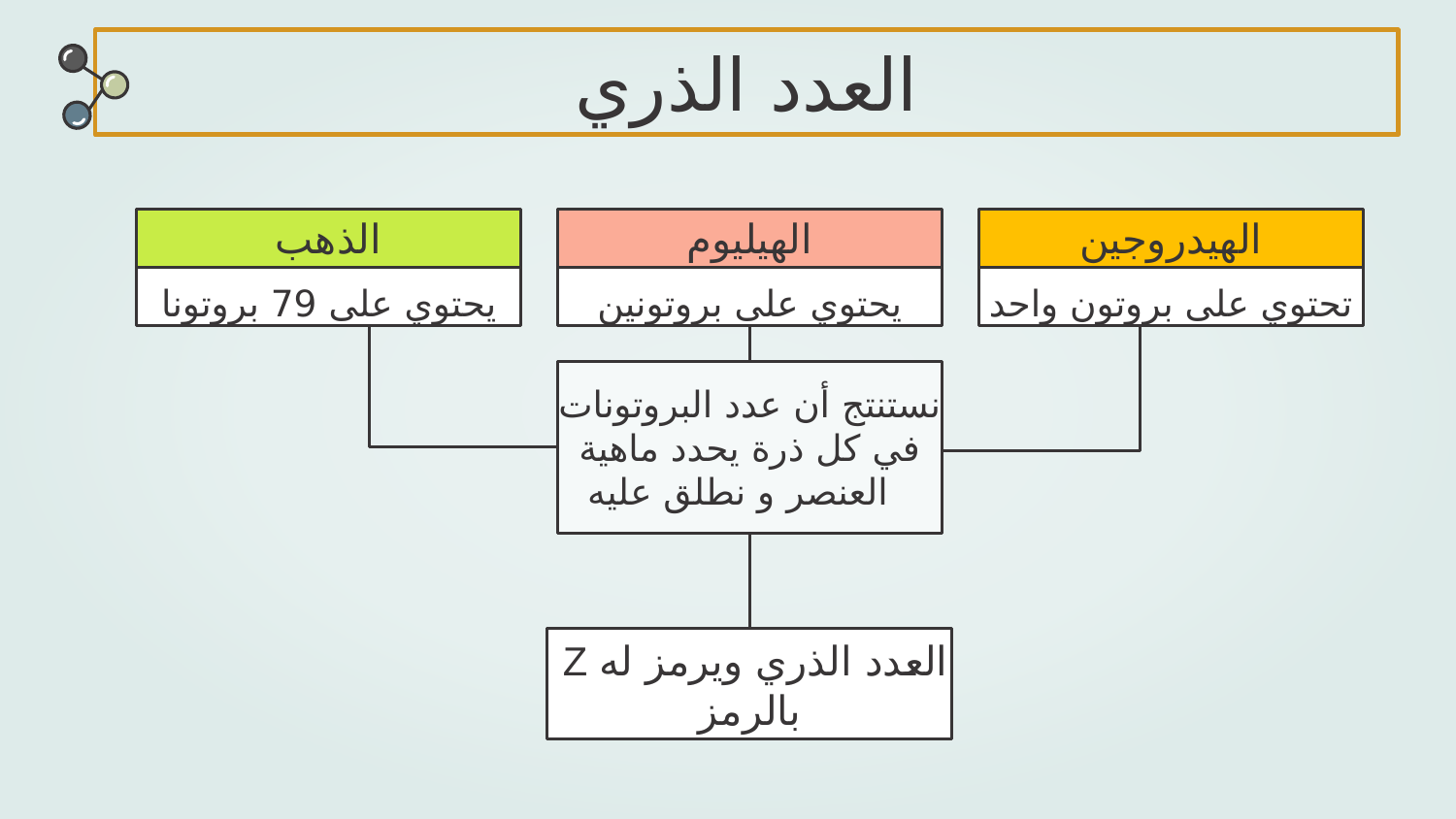

# العدد الذري

الذهب
الهيليوم
الهيدروجين
يحتوي على 79 بروتونا
يحتوي على بروتونين
تحتوي على بروتون واحد
نستنتج أن عدد البروتونات في كل ذرة يحدد ماهية العنصر و نطلق عليه
 Z العدد الذري ويرمز له بالرمز